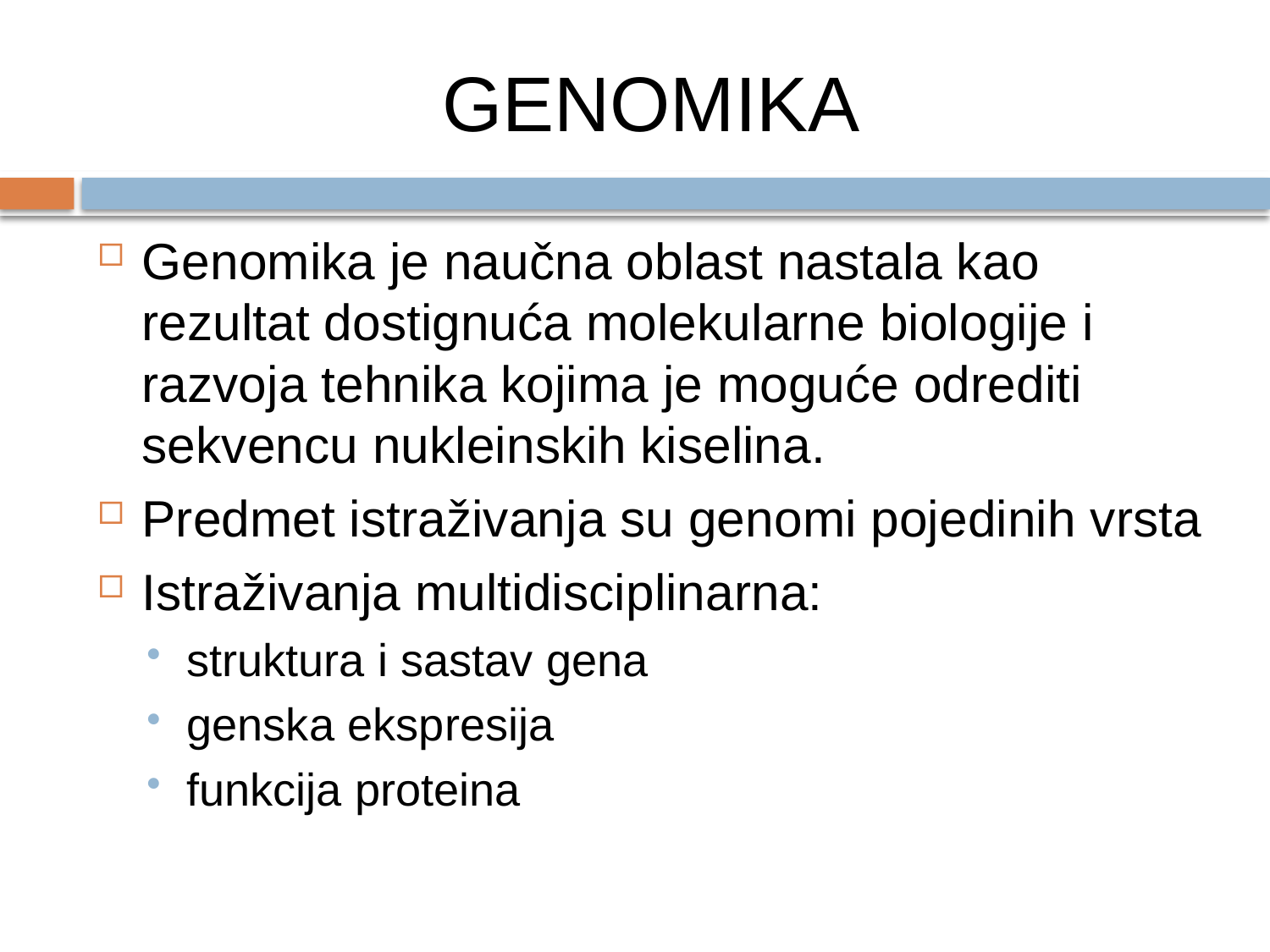

# GENOMIKA
Genomika je naučna oblast nastala kao rezultat dostignuća molekularne biologije i razvoja tehnika kojima je moguće odrediti sekvencu nukleinskih kiselina.
Predmet istraživanja su genomi pojedinih vrsta
Istraživanja multidisciplinarna:
struktura i sastav gena
genska ekspresija
funkcija proteina